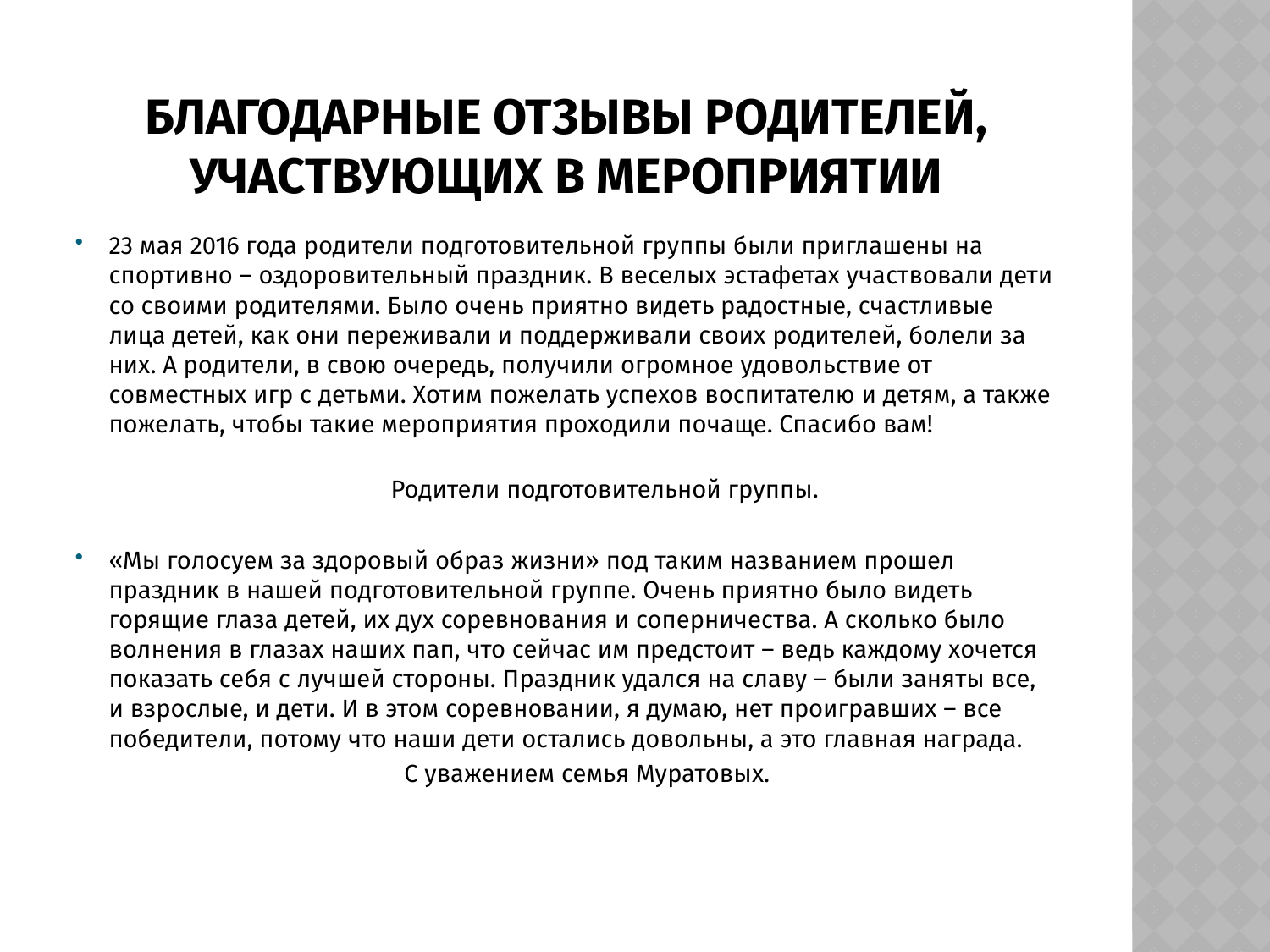

# Благодарные отзывы родителей, участвующих в мероприятии
23 мая 2016 года родители подготовительной группы были приглашены на спортивно – оздоровительный праздник. В веселых эстафетах участвовали дети со своими родителями. Было очень приятно видеть радостные, счастливые лица детей, как они переживали и поддерживали своих родителей, болели за них. А родители, в свою очередь, получили огромное удовольствие от совместных игр с детьми. Хотим пожелать успехов воспитателю и детям, а также пожелать, чтобы такие мероприятия проходили почаще. Спасибо вам!
                                                Родители подготовительной группы.

«Мы голосуем за здоровый образ жизни» под таким названием прошел праздник в нашей подготовительной группе. Очень приятно было видеть горящие глаза детей, их дух соревнования и соперничества. А сколько было волнения в глазах наших пап, что сейчас им предстоит – ведь каждому хочется показать себя с лучшей стороны. Праздник удался на славу – были заняты все, и взрослые, и дети. И в этом соревновании, я думаю, нет проигравших – все победители, потому что наши дети остались довольны, а это главная награда.
                                                  С уважением семья Муратовых.